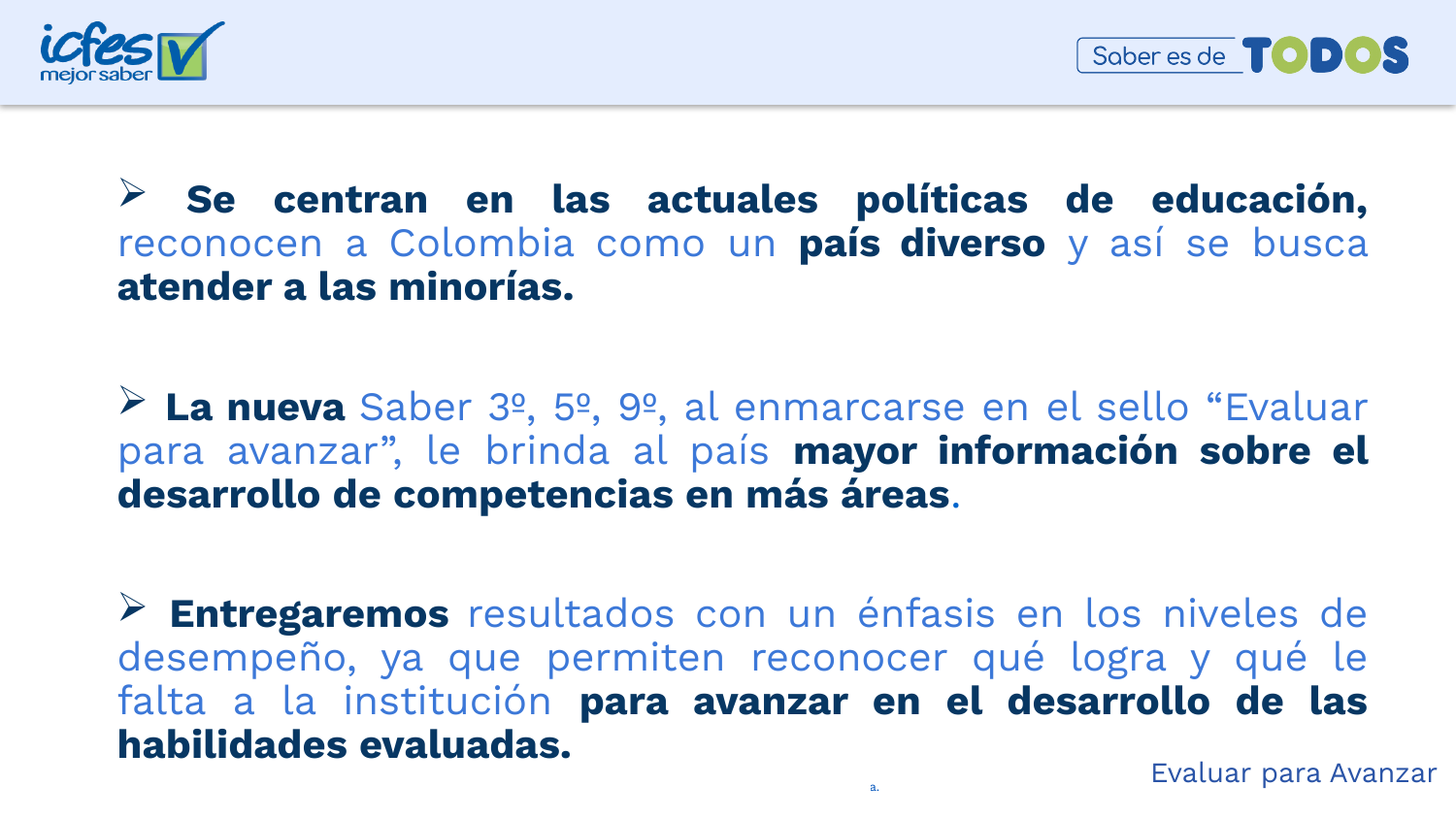

Se centran en las actuales políticas de educación, reconocen a Colombia como un país diverso y así se busca atender a las minorías.

 La nueva Saber 3º, 5º, 9º, al enmarcarse en el sello “Evaluar para avanzar”, le brinda al país mayor información sobre el desarrollo de competencias en más áreas.

 Entregaremos resultados con un énfasis en los niveles de desempeño, ya que permiten reconocer qué logra y qué le falta a la institución para avanzar en el desarrollo de las habilidades evaluadas.
Evaluar para Avanzar